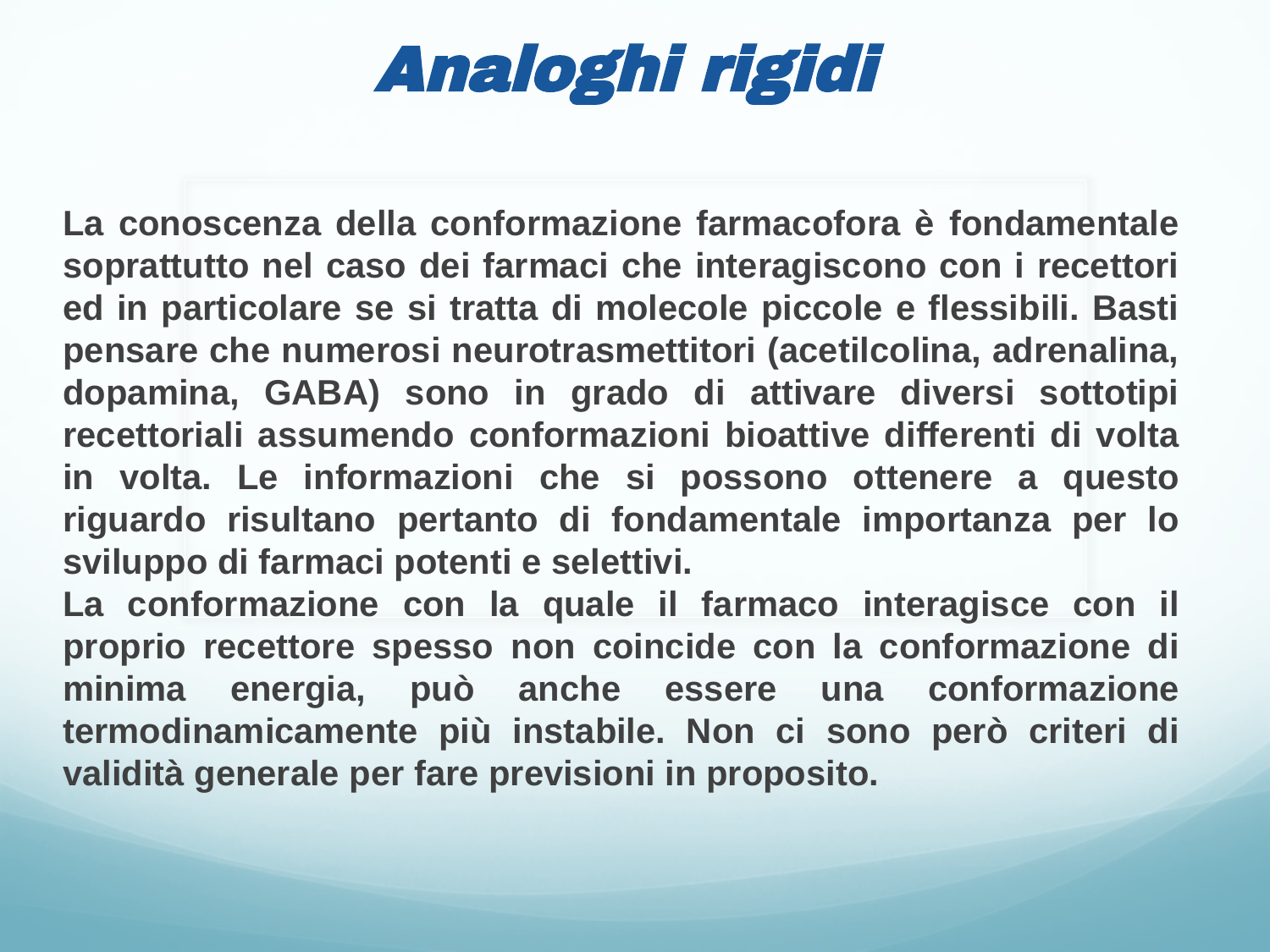

Analoghi rigidi

La conoscenza della conformazione farmacofora è fondamentale soprattutto nel caso dei farmaci che interagiscono con i recettori ed in particolare se si tratta di molecole piccole e flessibili. Basti pensare che numerosi neurotrasmettitori (acetilcolina, adrenalina, dopamina, GABA) sono in grado di attivare diversi sottotipi recettoriali assumendo conformazioni bioattive differenti di volta in volta. Le informazioni che si possono ottenere a questo riguardo risultano pertanto di fondamentale importanza per lo sviluppo di farmaci potenti e selettivi.
La conformazione con la quale il farmaco interagisce con il proprio recettore spesso non coincide con la conformazione di minima energia, può anche essere una conformazione termodinamicamente più instabile. Non ci sono però criteri di validità generale per fare previsioni in proposito.